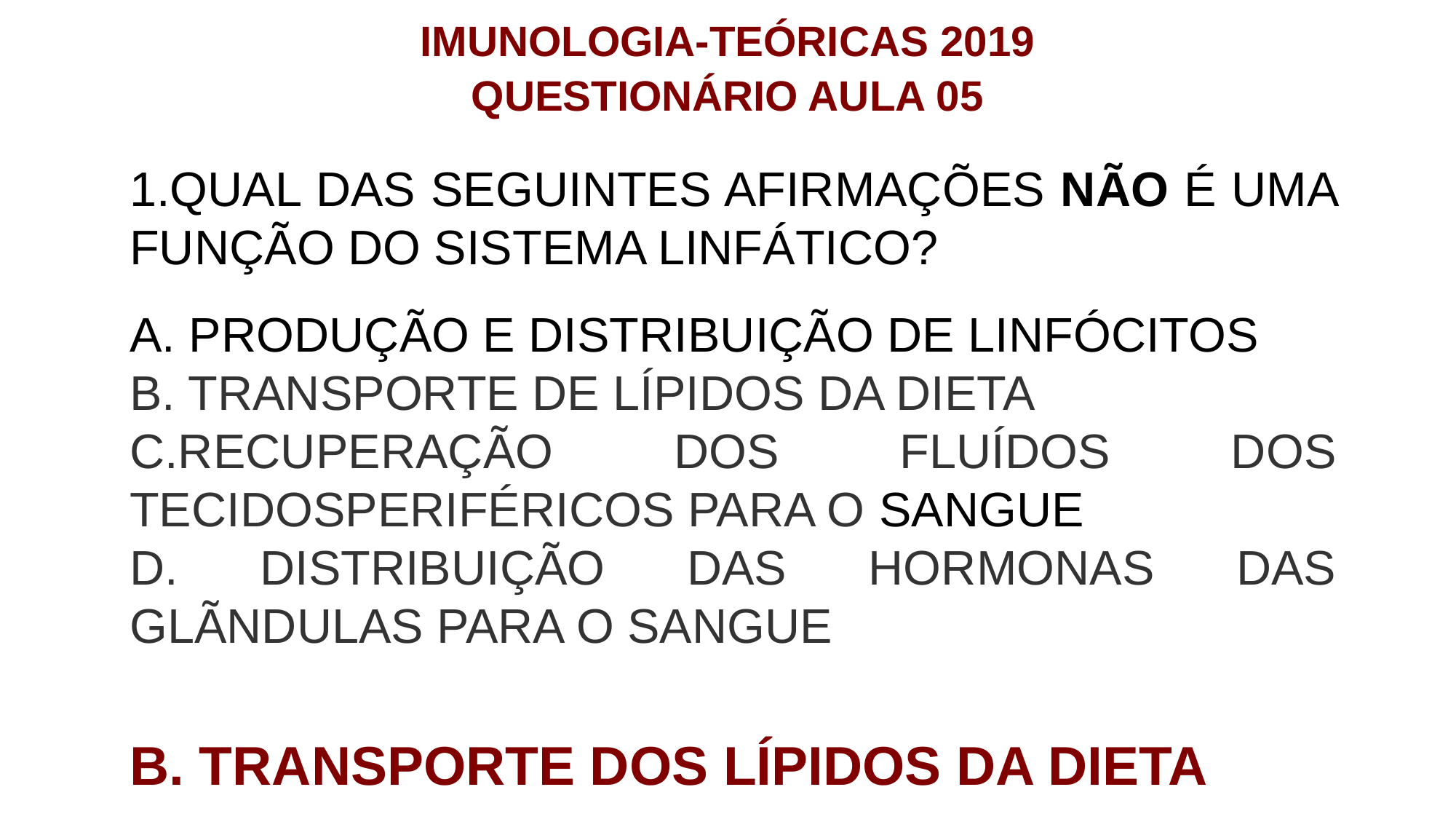

IMUNOLOGIA-TEÓRICAS 2019
QUESTIONÁRIO AULA 05
1.QUAL DAS SEGUINTES AFIRMAÇÕES NÃO É UMA FUNÇÃO DO SISTEMA LINFÁTICO?

A. PRODUÇÃO E DISTRIBUIÇÃO DE LINFÓCITOS
B. TRANSPORTE DE LÍPIDOS DA DIETA
C.RECUPERAÇÃO DOS FLUÍDOS DOS TECIDOSPERIFÉRICOS PARA O SANGUE
D. DISTRIBUIÇÃO DAS HORMONAS DAS GLÃNDULAS PARA O SANGUE
B. TRANSPORTE DOS LÍPIDOS DA DIETA